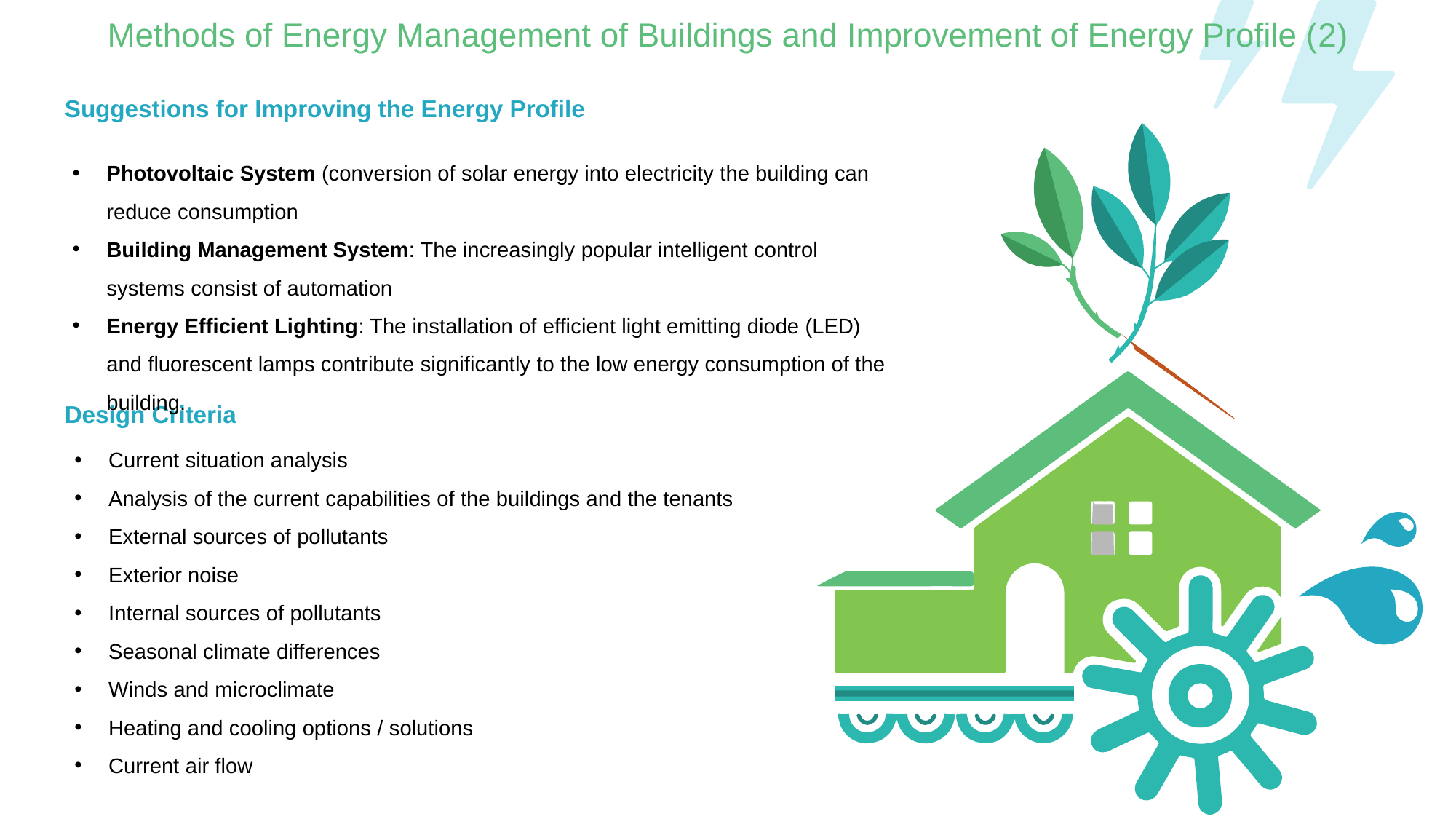

Methods of Energy Management of Buildings and Improvement of Energy Profile (2)
Suggestions for Improving the Energy Profile
Photovoltaic System (conversion of solar energy into electricity the building can reduce consumption
Building Management System: The increasingly popular intelligent control systems consist of automation
Energy Efficient Lighting: The installation of efficient light emitting diode (LED) and fluorescent lamps contribute significantly to the low energy consumption of the building.

Design Criteria
Current situation analysis
Analysis of the current capabilities of the buildings and the tenants
External sources of pollutants
Exterior noise
Internal sources of pollutants
Seasonal climate differences
Winds and microclimate
Heating and cooling options / solutions
Current air flow